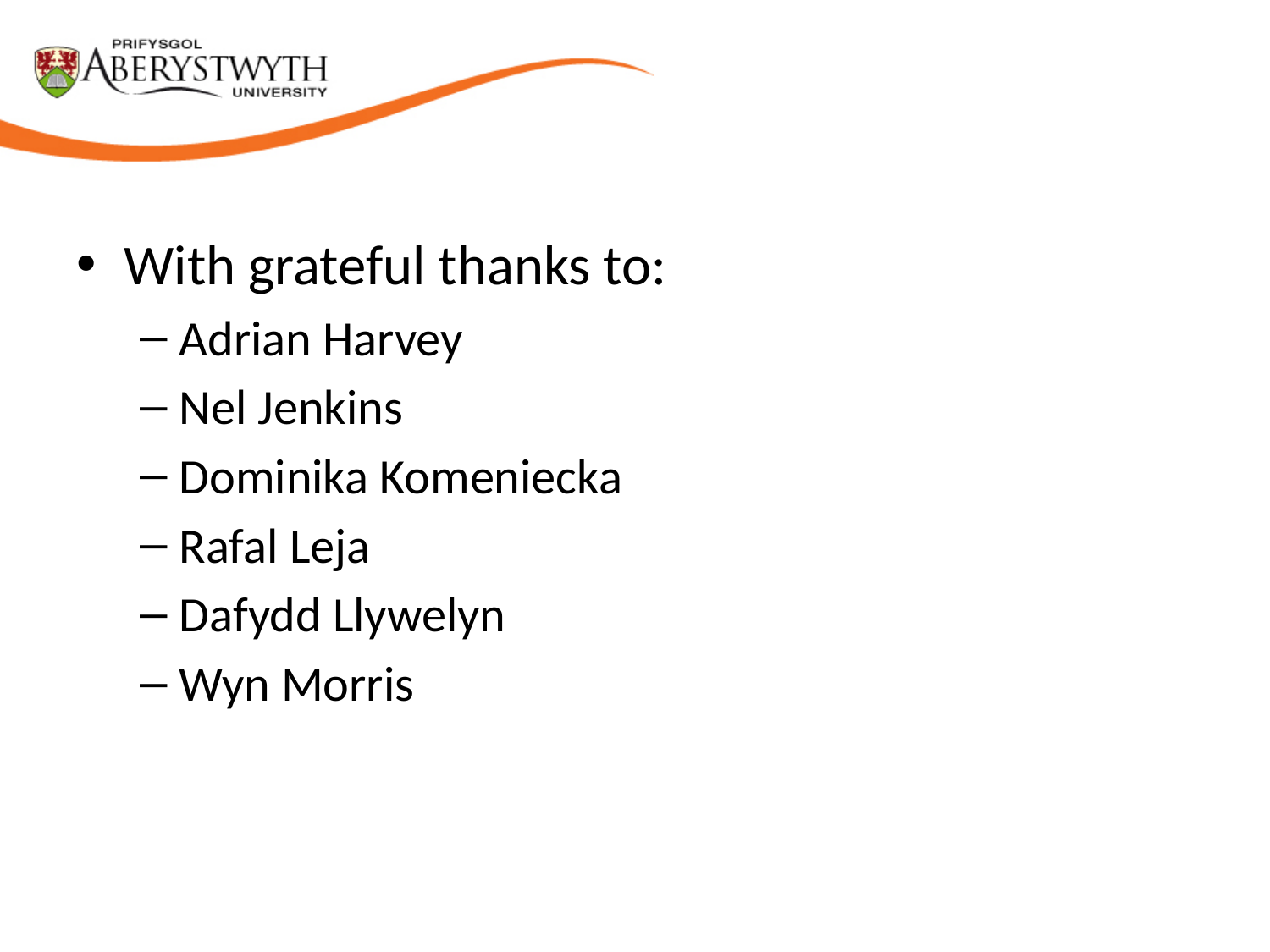

With grateful thanks to:
Adrian Harvey
Nel Jenkins
Dominika Komeniecka
Rafal Leja
Dafydd Llywelyn
Wyn Morris